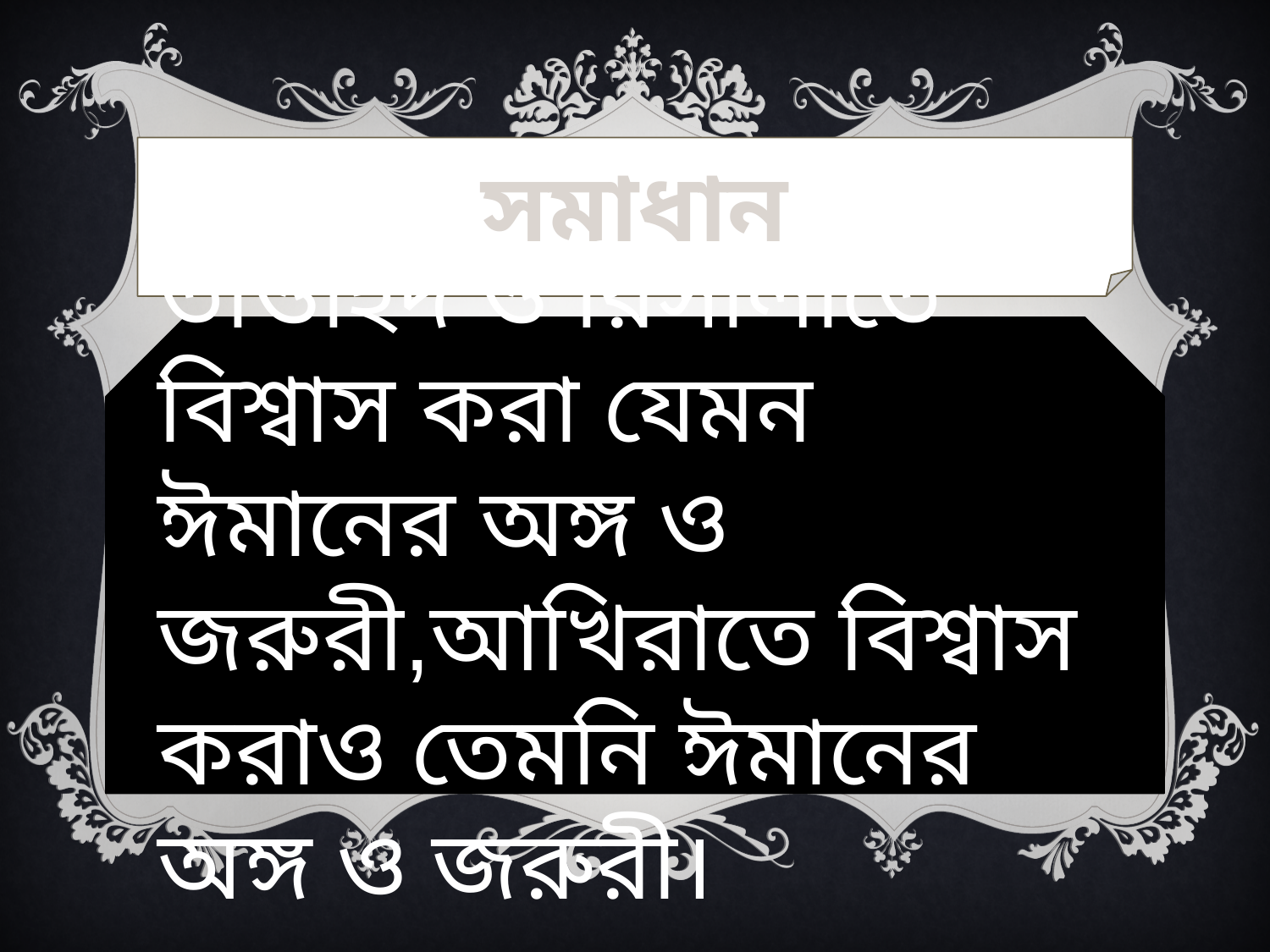

সমাধান
তাওহিদ ও রিসালাতে বিশ্বাস করা যেমন ঈমানের অঙ্গ ও জরুরী,আখিরাতে বিশ্বাস করাও তেমনি ঈমানের অঙ্গ ও জরুরী।